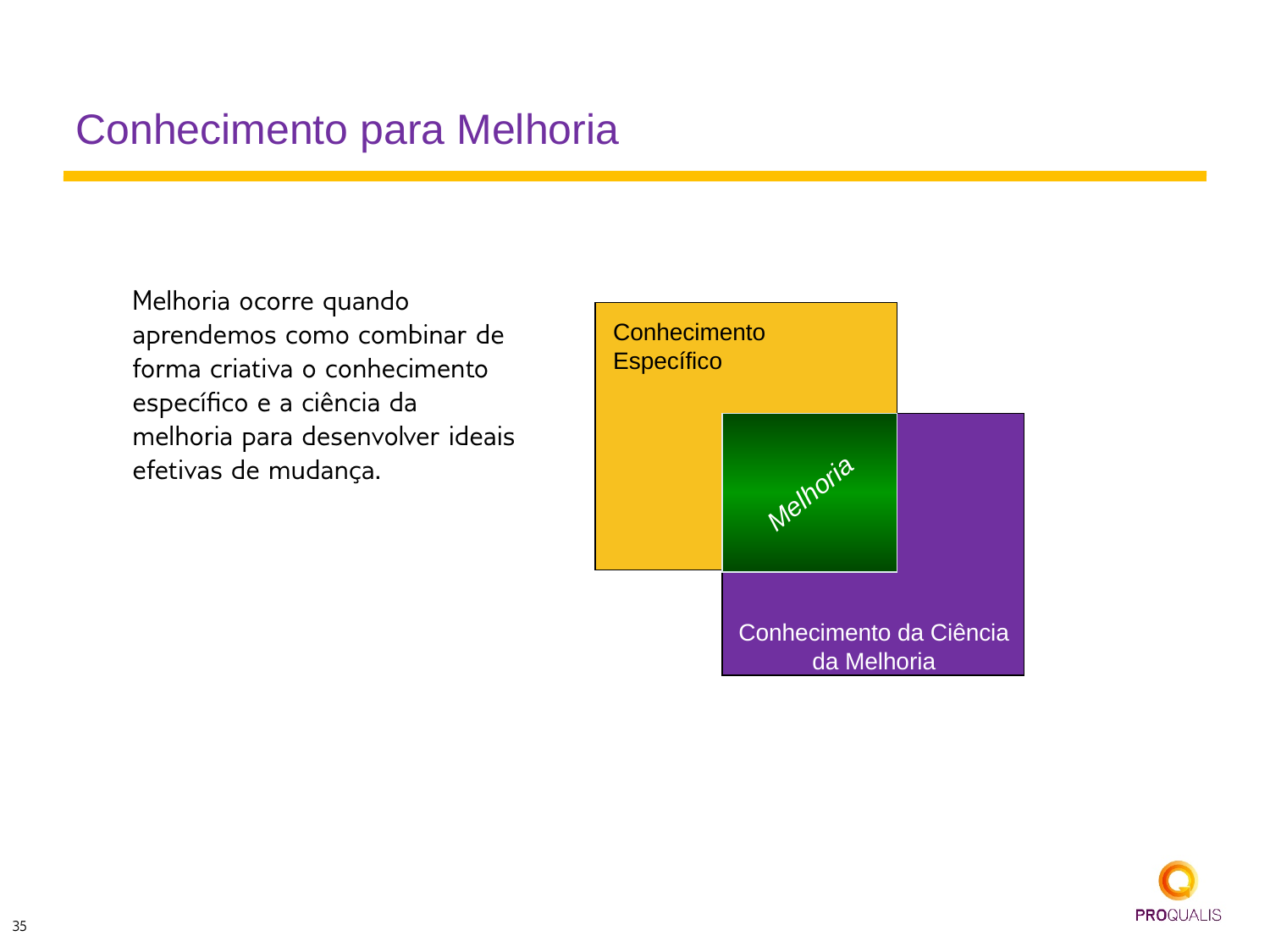

# Conhecimento para Melhoria
Melhoria ocorre quando aprendemos como combinar de forma criativa o conhecimento específico e a ciência da melhoria para desenvolver ideais efetivas de mudança.

Conhecimento Específico

Melhoria
Conhecimento da Ciência da Melhoria